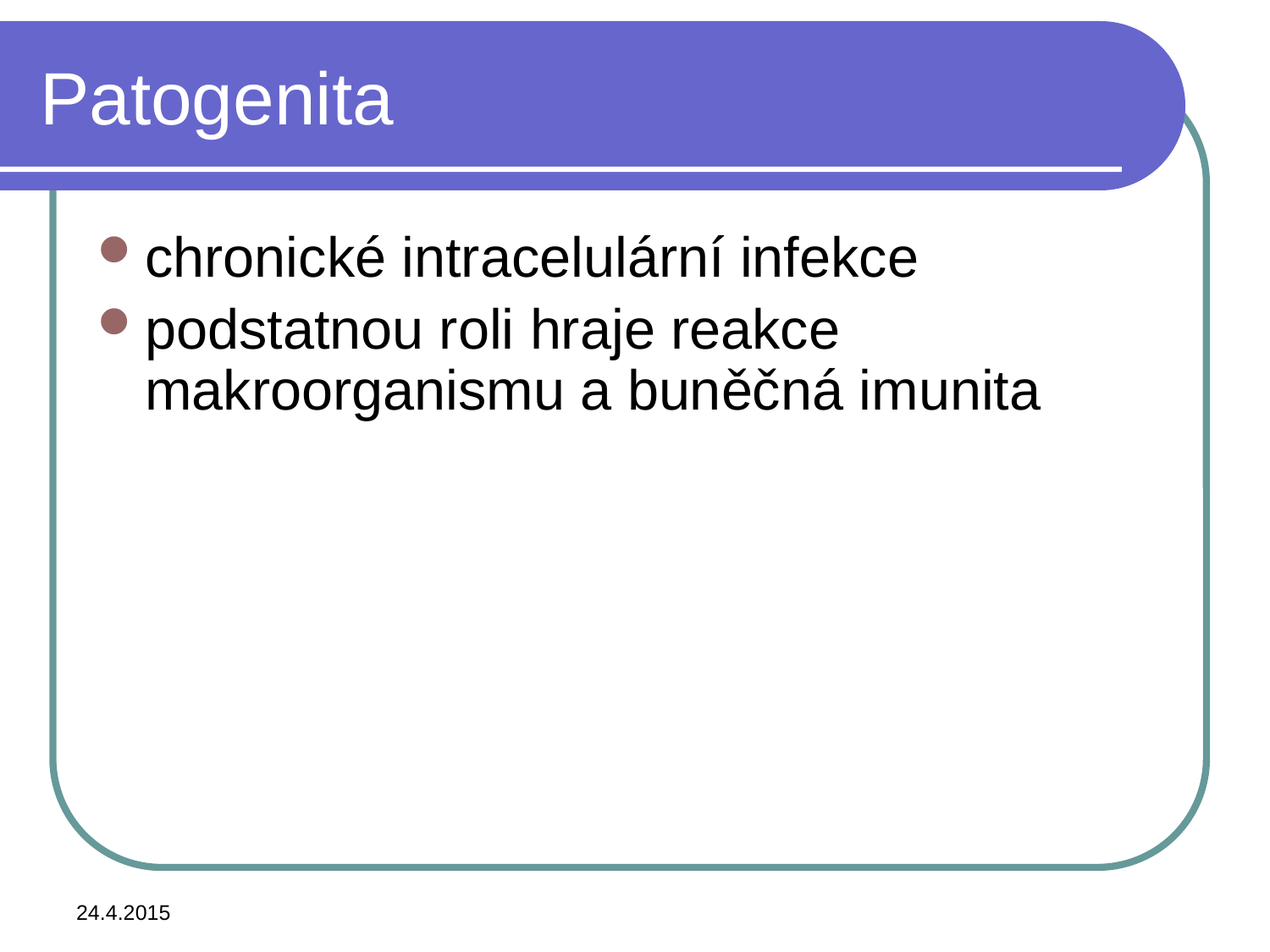

# Patogenita
chronické intracelulární infekce
podstatnou roli hraje reakce makroorganismu a buněčná imunita

24.4.2015